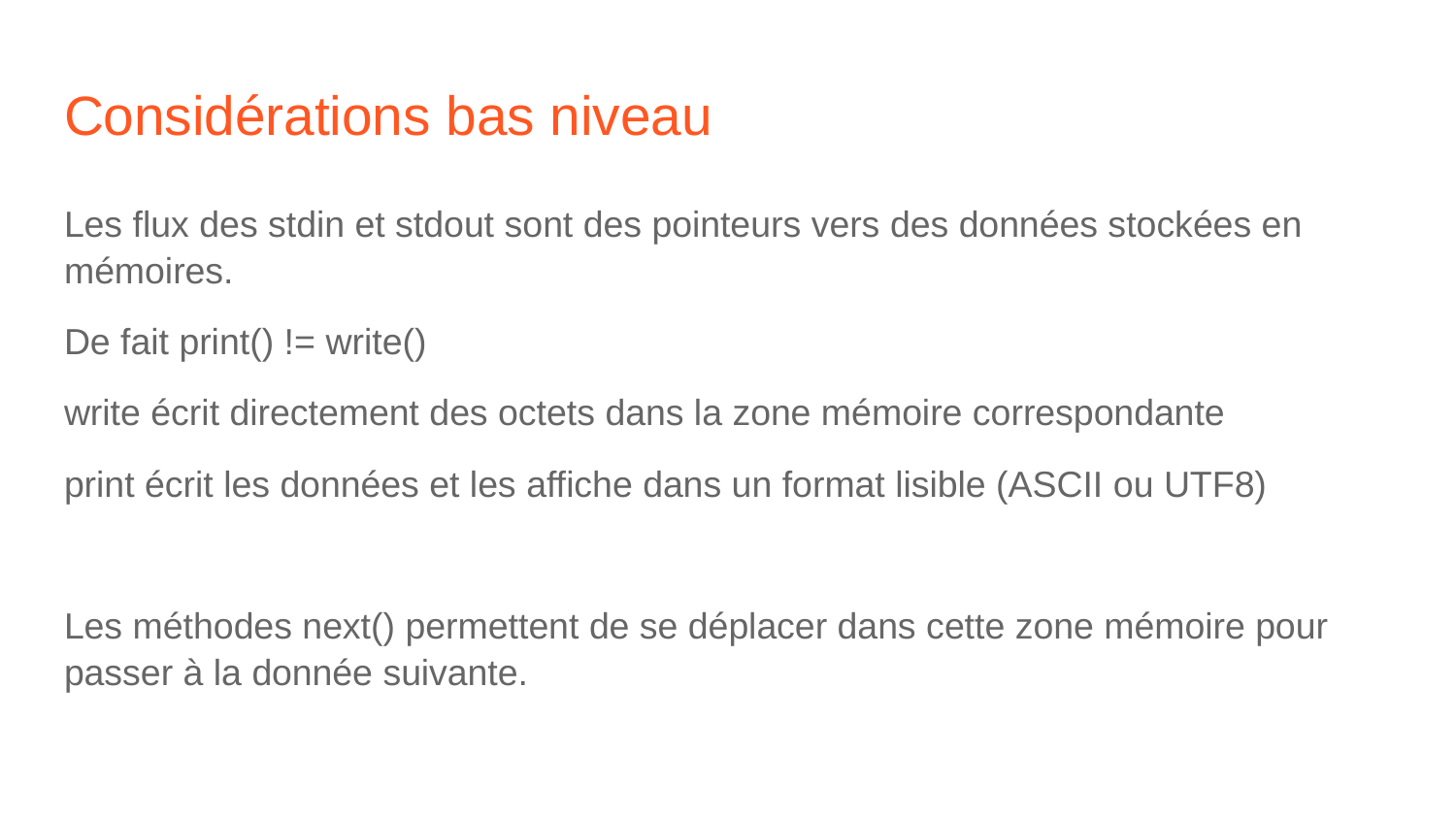

# Considérations bas niveau
Les flux des stdin et stdout sont des pointeurs vers des données stockées en mémoires.
De fait print() != write()
write écrit directement des octets dans la zone mémoire correspondante
print écrit les données et les affiche dans un format lisible (ASCII ou UTF8)

Les méthodes next() permettent de se déplacer dans cette zone mémoire pour passer à la donnée suivante.